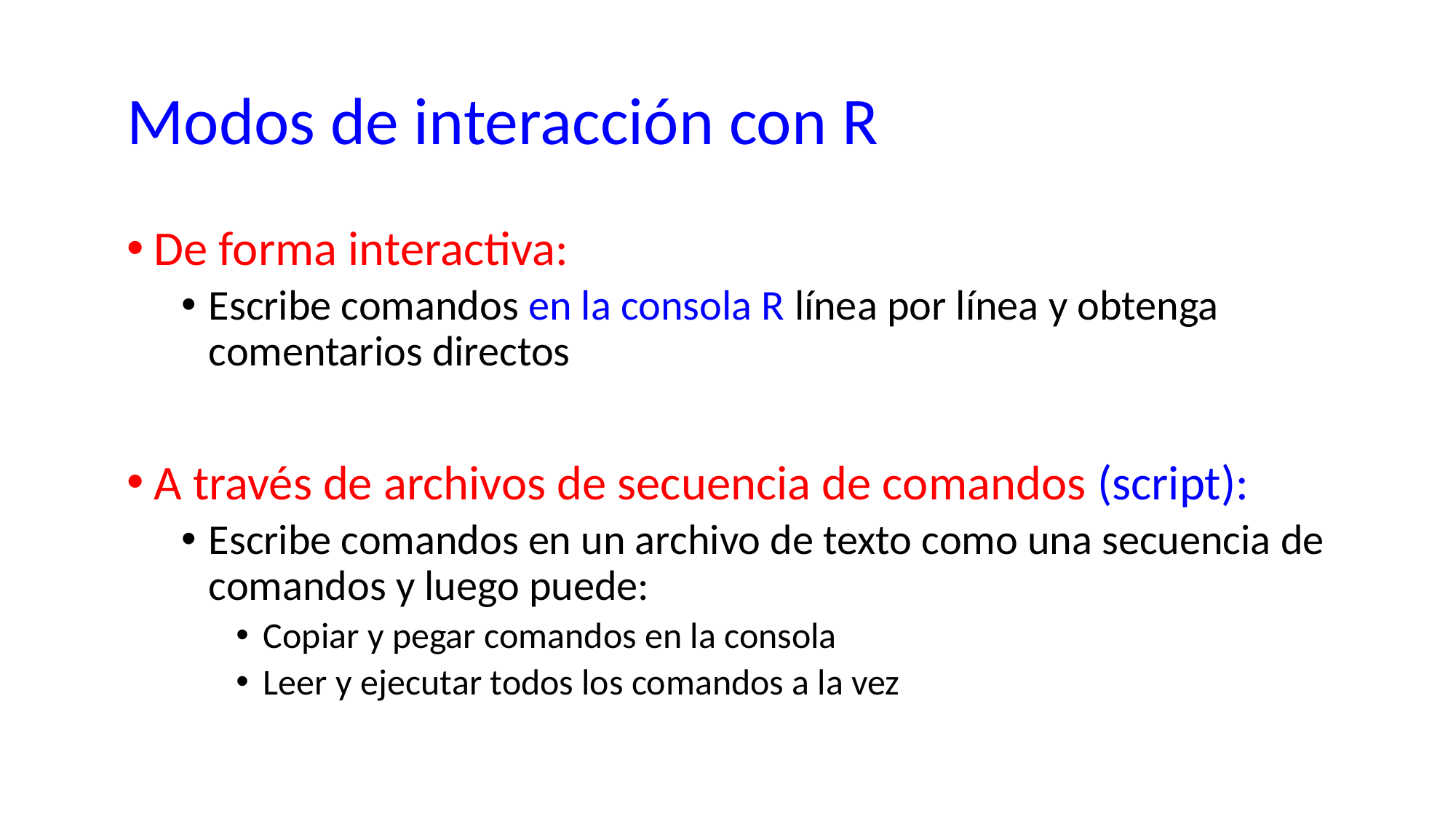

# Modos de interacción con R
De forma interactiva:
Escribe comandos en la consola R línea por línea y obtenga comentarios directos

A través de archivos de secuencia de comandos (script):
Escribe comandos en un archivo de texto como una secuencia de comandos y luego puede:
Copiar y pegar comandos en la consola
Leer y ejecutar todos los comandos a la vez